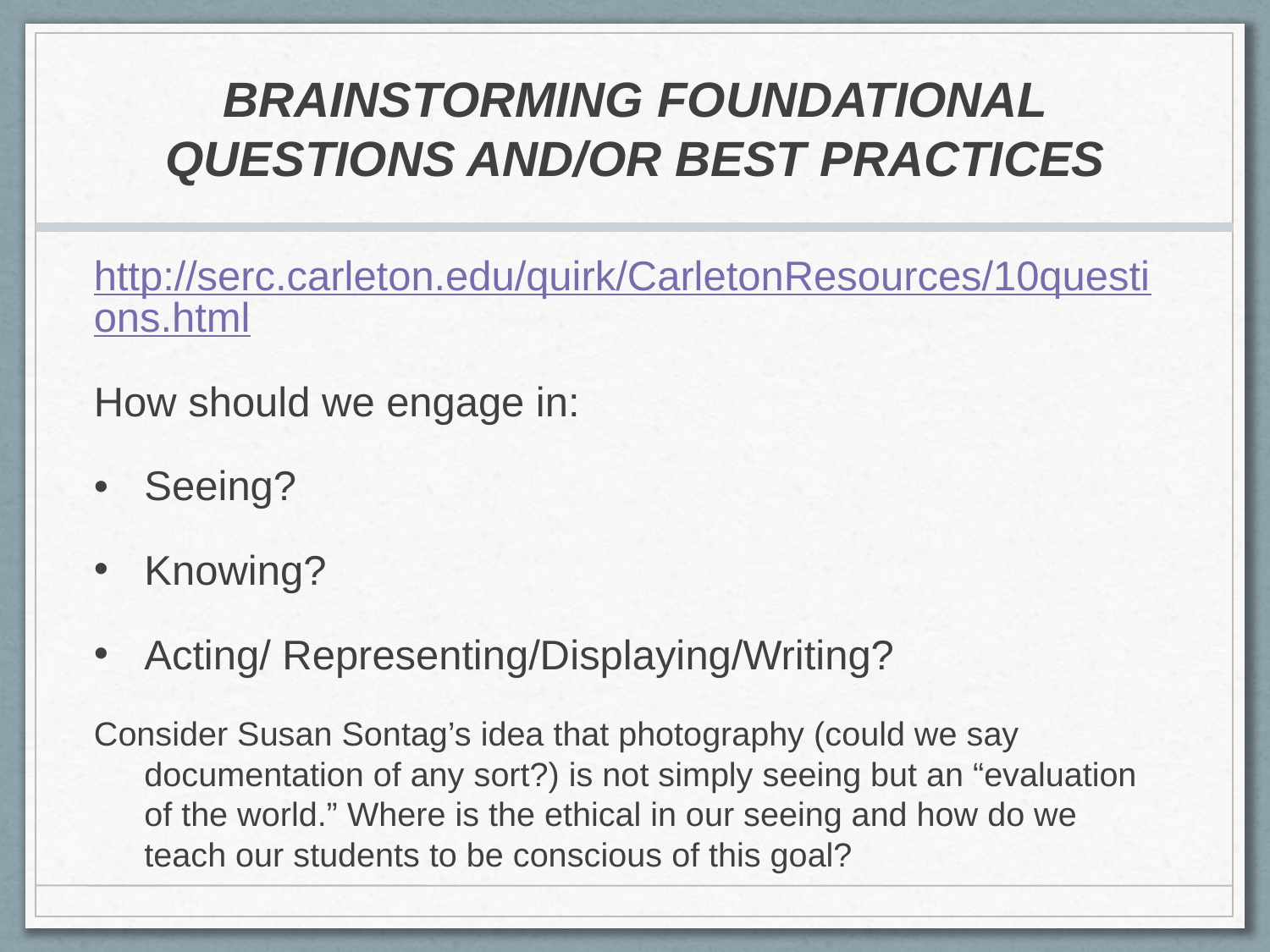

# Brainstorming Foundational Questions and/or Best Practices
http://serc.carleton.edu/quirk/CarletonResources/10questions.html
How should we engage in:
•	Seeing?
Knowing?
Acting/ Representing/Displaying/Writing?
Consider Susan Sontag’s idea that photography (could we say documentation of any sort?) is not simply seeing but an “evaluation of the world.” Where is the ethical in our seeing and how do we teach our students to be conscious of this goal?